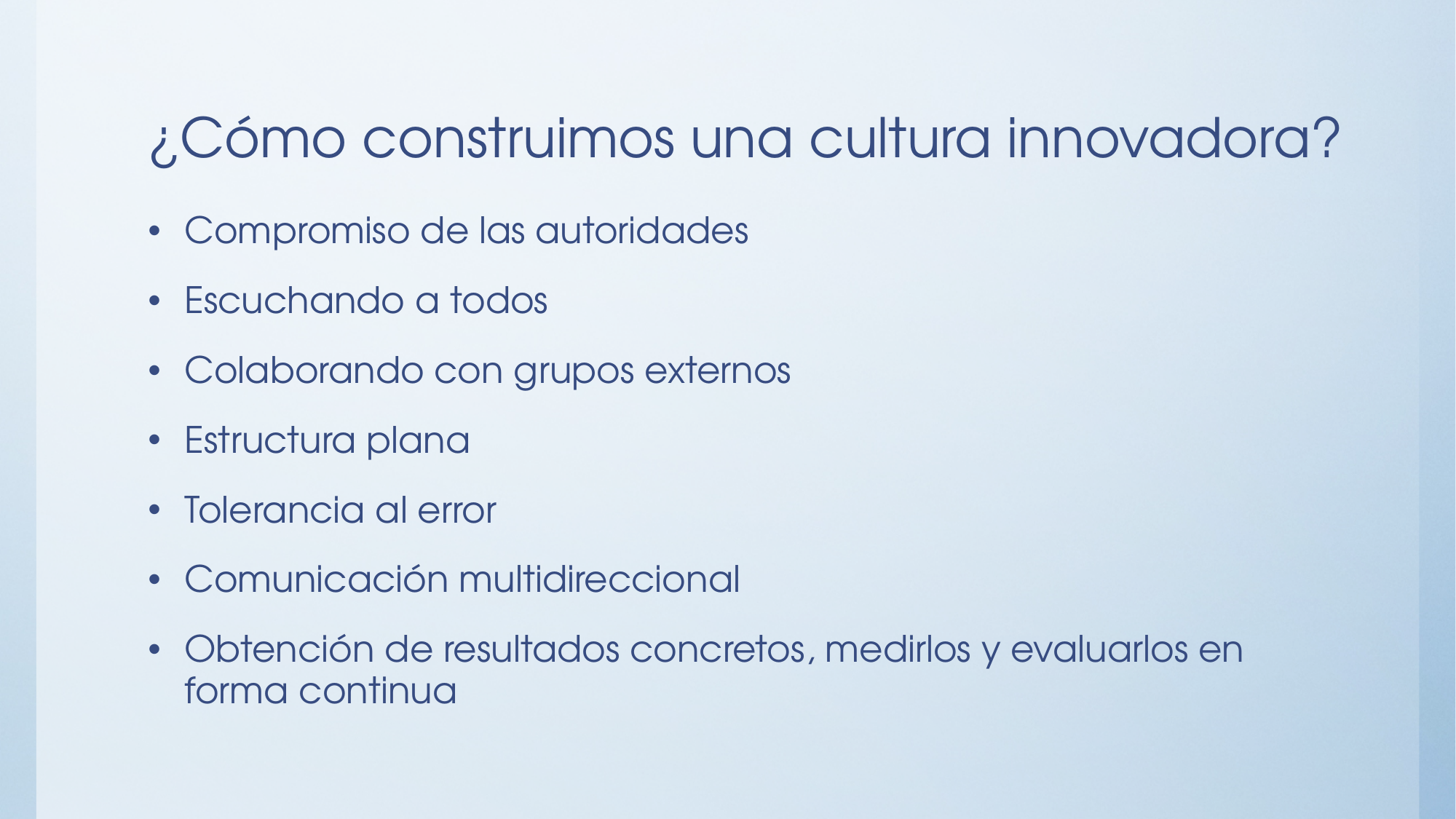

# ¿Cómo construimos una cultura innovadora?
Compromiso de las autoridades
Escuchando a todos
Colaborando con grupos externos
Estructura plana
Tolerancia al error
Comunicación multidireccional
Obtención de resultados concretos, medirlos y evaluarlos en forma continua